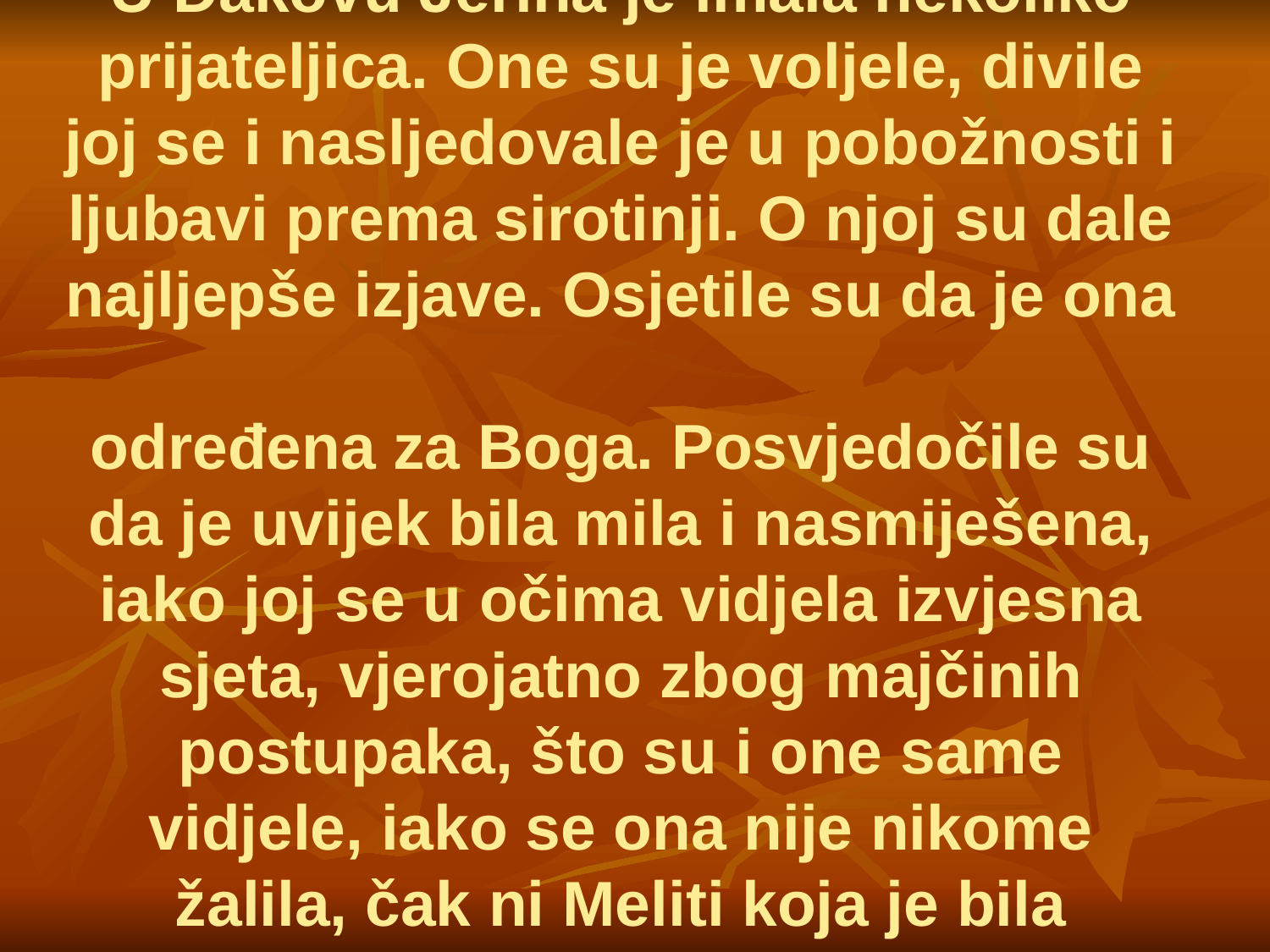

# U Đakovu Jerina je imala nekoliko prijateljica. One su je voljele, divile joj se i nasljedovale je u pobožnosti i ljubavi prema sirotinji. O njoj su dale najljepše izjave. Osjetile su da je ona određena za Boga. Posvjedočile su da je uvijek bila mila i nasmiješena, iako joj se u očima vidjela izvjesna sjeta, vjerojatno zbog majčinih postupaka, što su i one same vidjele, iako se ona nije nikome žalila, čak ni Meliti koja je bila nagluha.